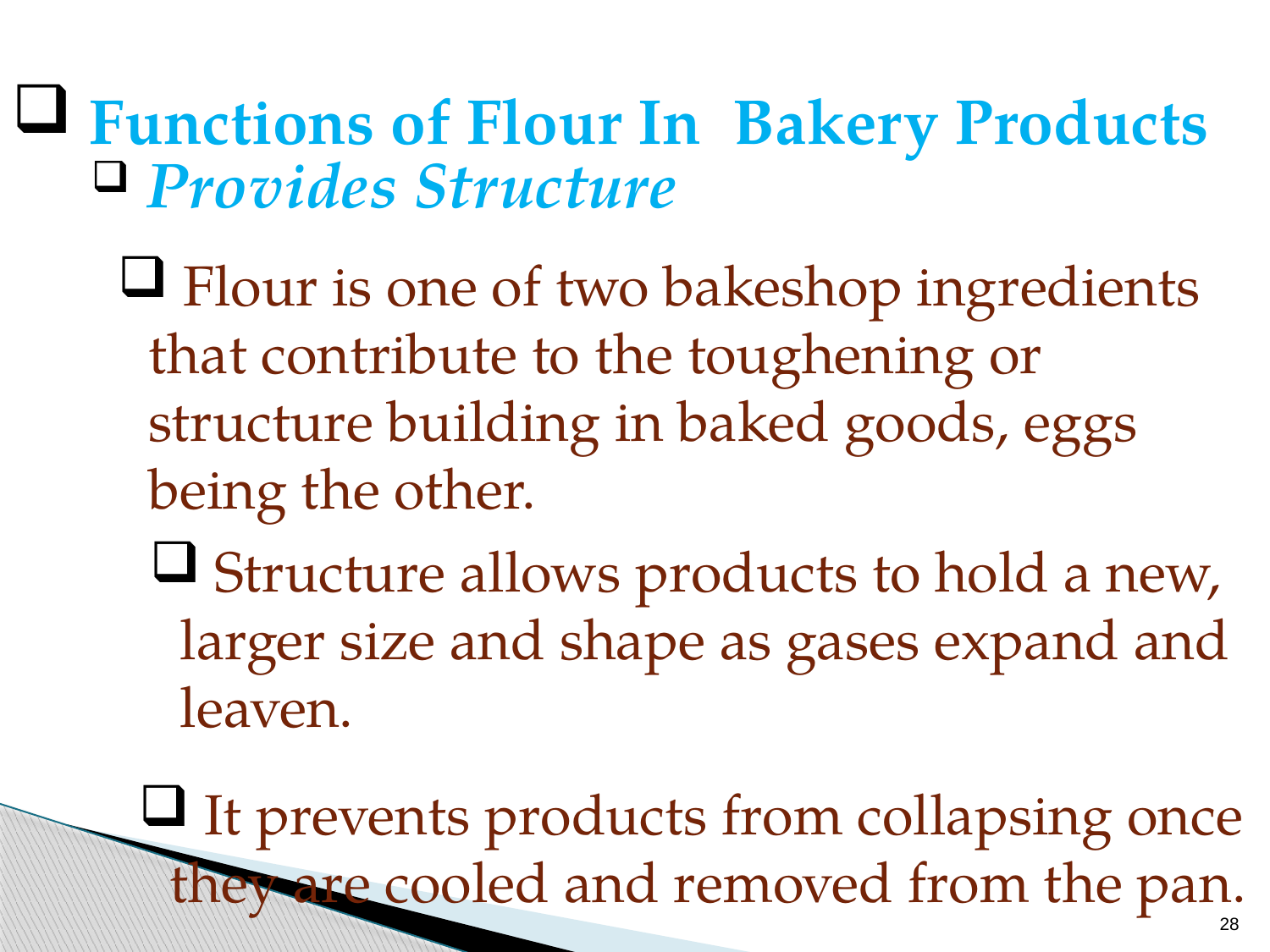

# Functions of Flour In  Bakery Products
 Provides Structure
 Flour is one of two bakeshop ingredients that contribute to the toughening or structure building in baked goods, eggs being the other.
 Structure allows products to hold a new, larger size and shape as gases expand and leaven.
 It prevents products from collapsing once they are cooled and removed from the pan.
28